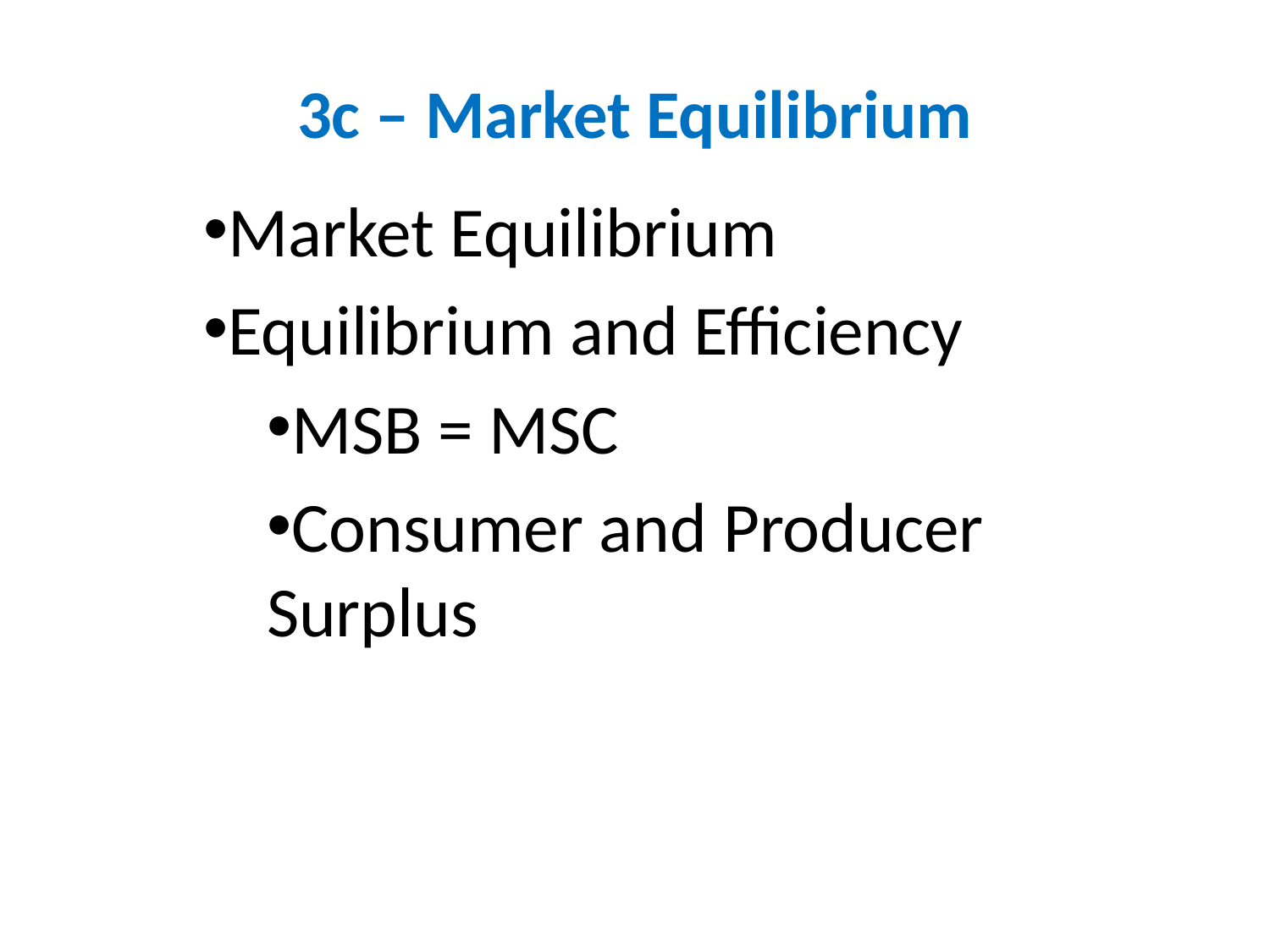

# 3c – Market Equilibrium
Market Equilibrium
Equilibrium and Efficiency
MSB = MSC
Consumer and Producer Surplus